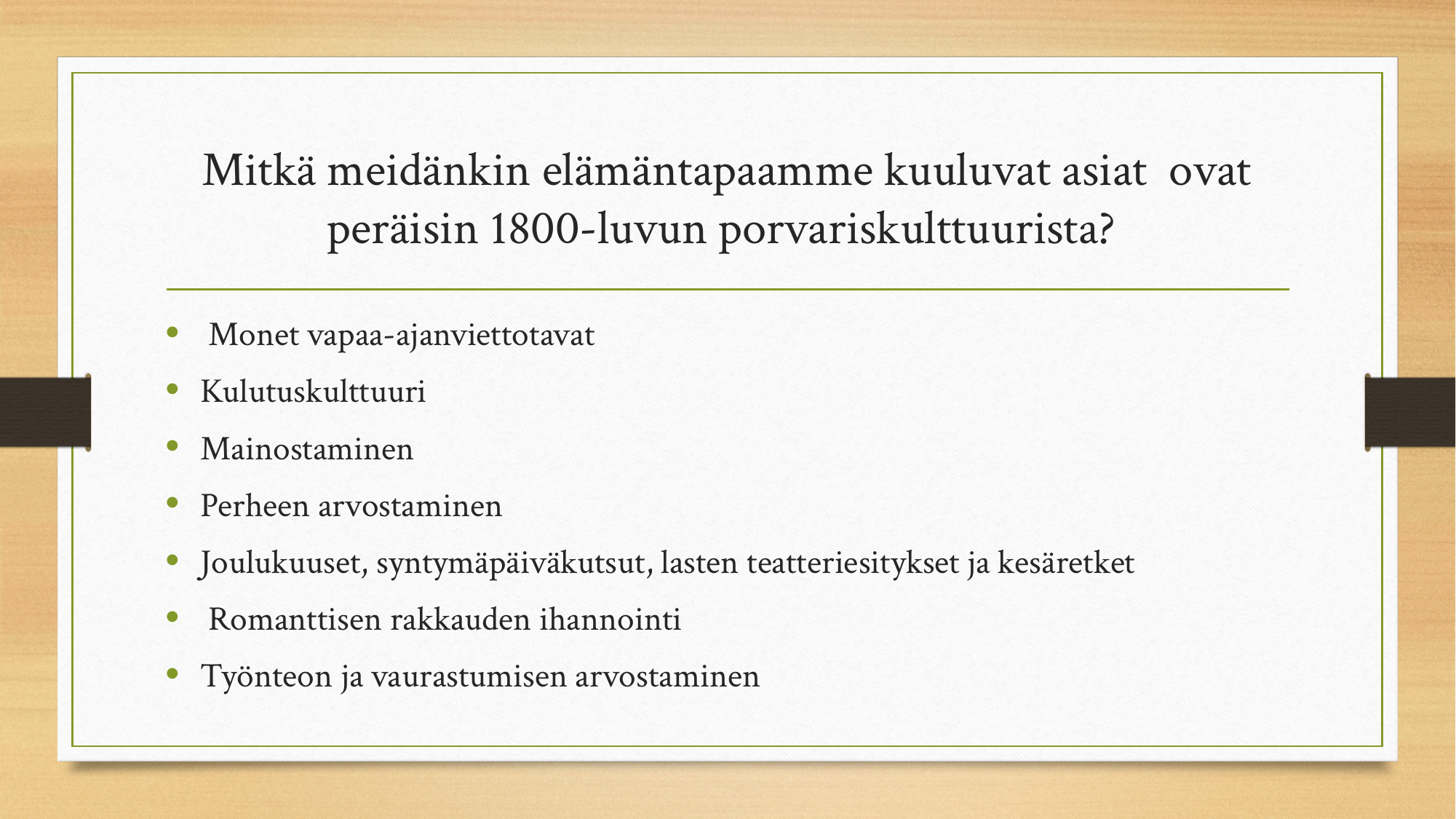

# Mitkä meidänkin elämäntapaamme kuuluvat asiat  ovat peräisin 1800-luvun porvariskulttuurista?
 Monet vapaa-ajanviettotavat
Kulutuskulttuuri
Mainostaminen
Perheen arvostaminen
Joulukuuset, syntymäpäiväkutsut, lasten teatteriesitykset ja kesäretket
 Romanttisen rakkauden ihannointi
Työnteon ja vaurastumisen arvostaminen